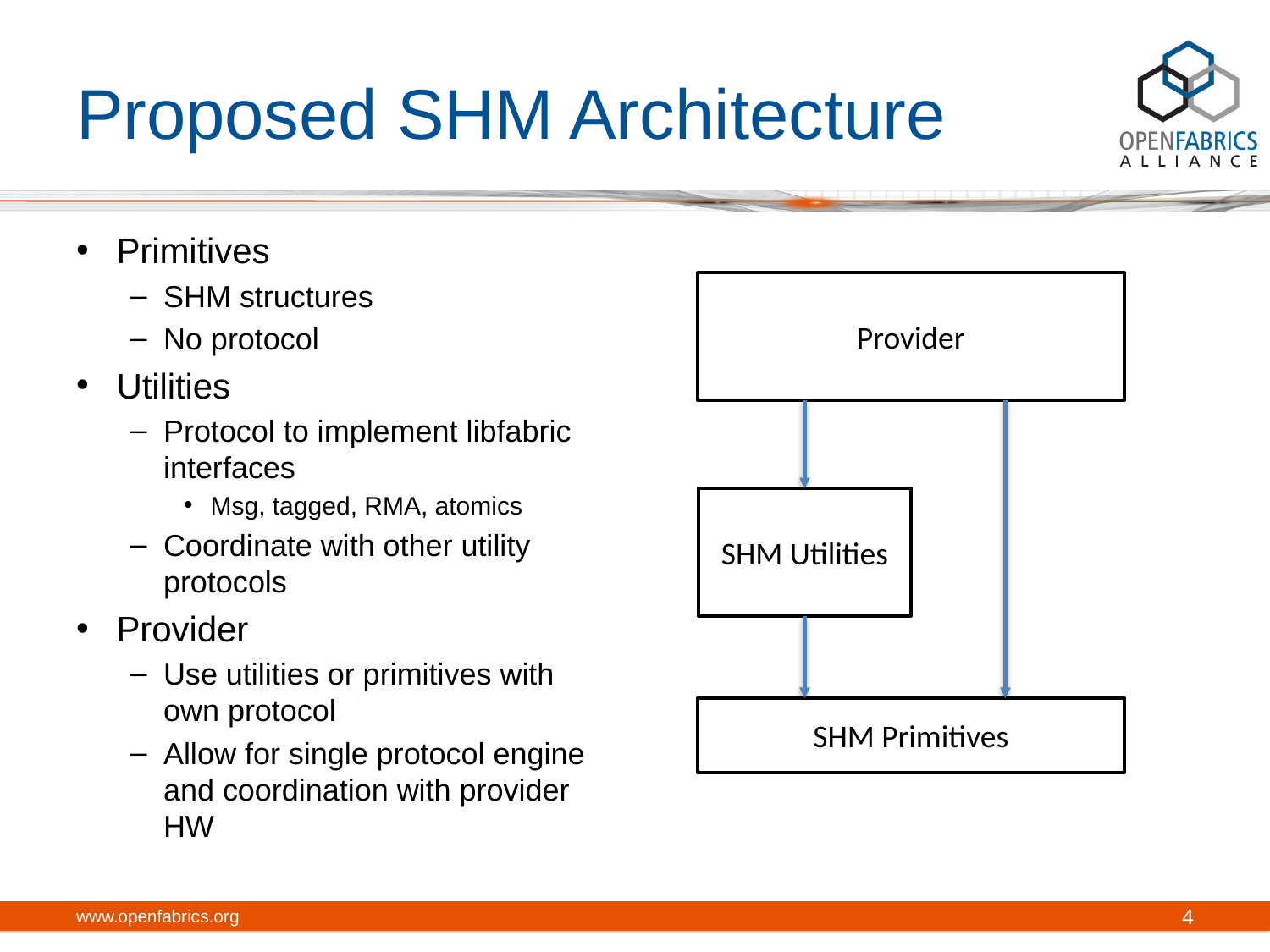

# Proposed SHM Architecture
Primitives
SHM structures
No protocol
Utilities
Protocol to implement libfabric interfaces
Msg, tagged, RMA, atomics
Coordinate with other utility protocols
Provider
Use utilities or primitives with own protocol
Allow for single protocol engine and coordination with provider HW
Provider
SHM Utilities
SHM Primitives
www.openfabrics.org
4